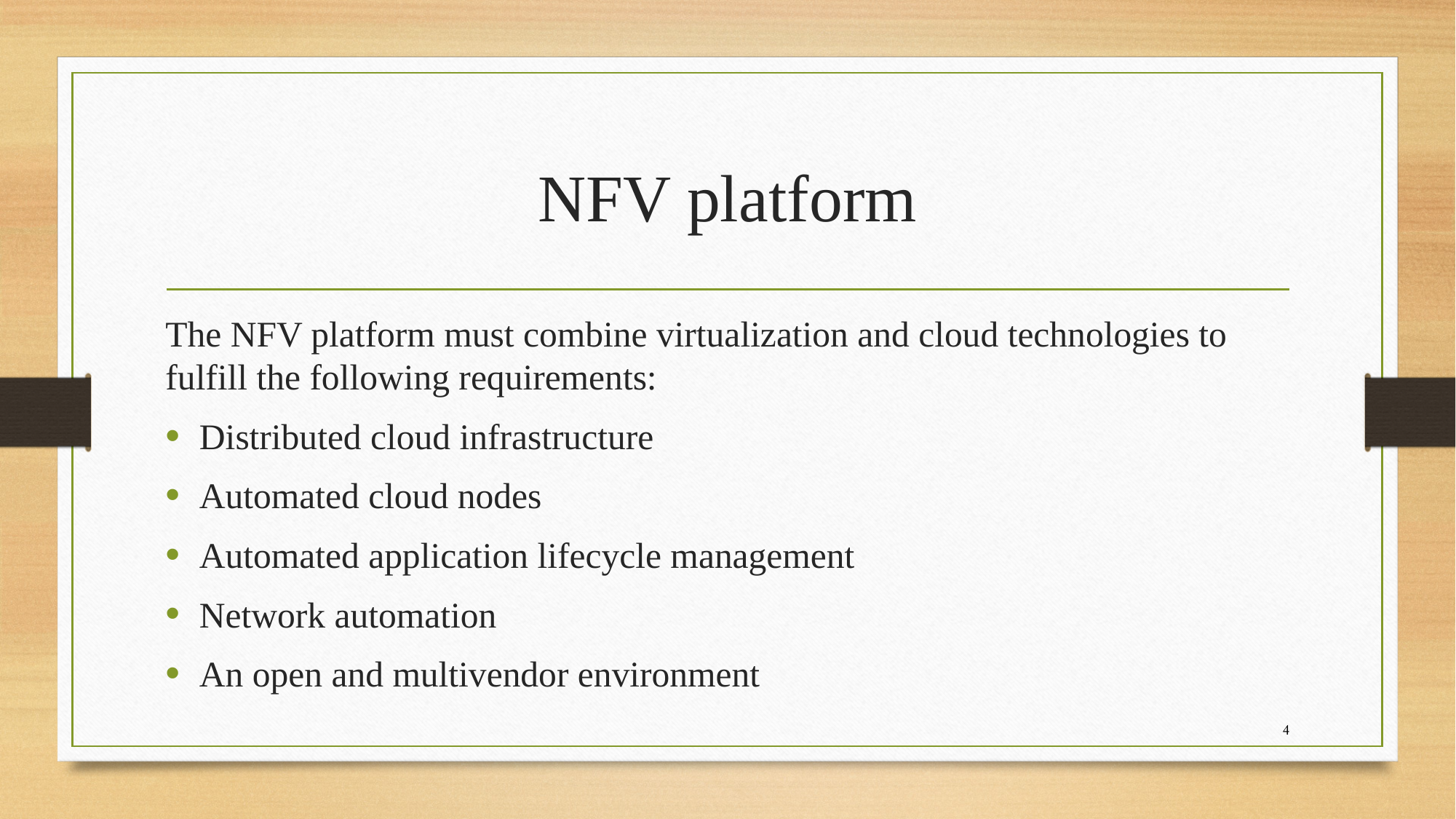

# NFV platform
The NFV platform must combine virtualization and cloud technologies to fulfill the following requirements:
Distributed cloud infrastructure
Automated cloud nodes
Automated application lifecycle management
Network automation
An open and multivendor environment

4